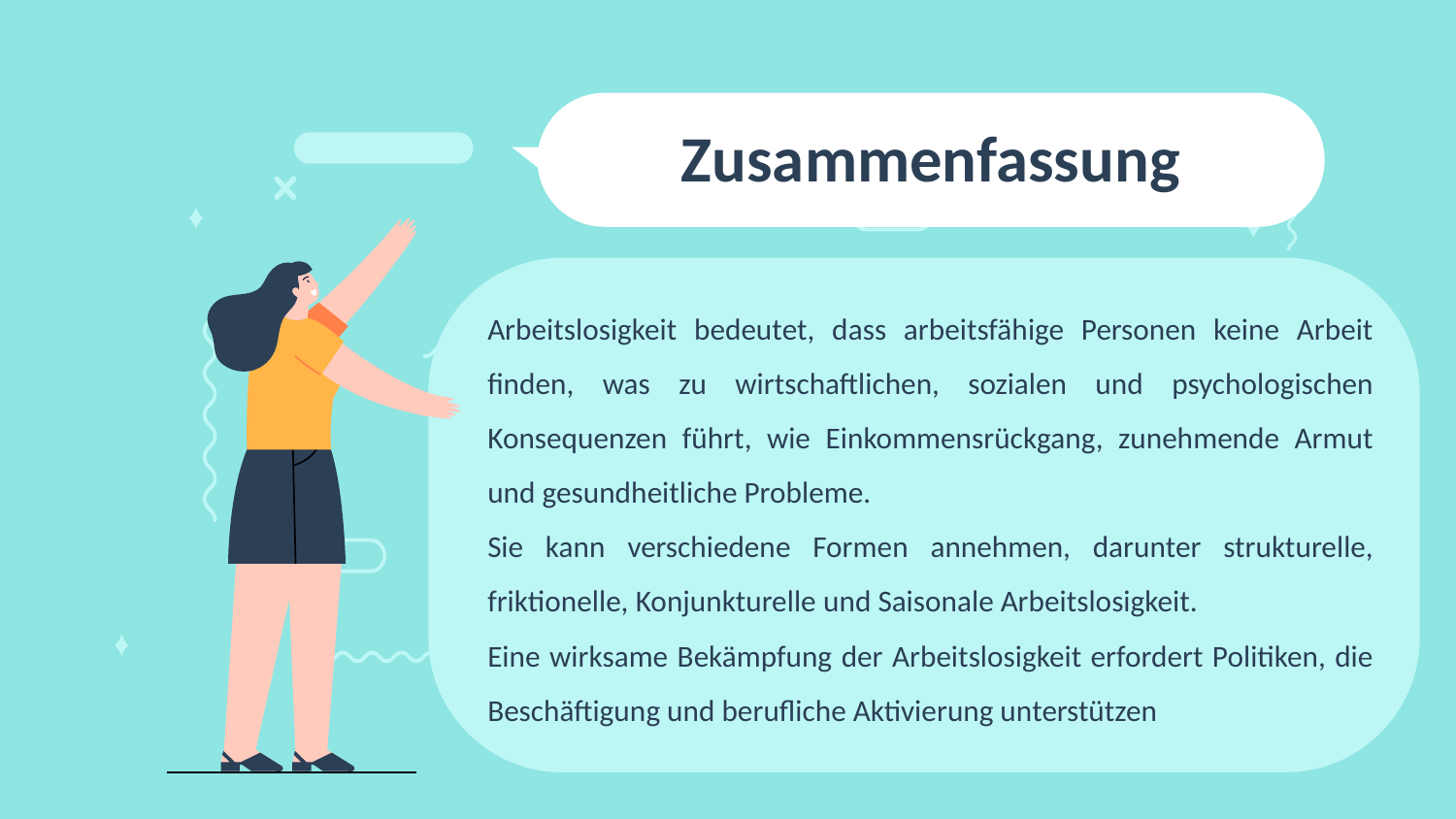

# Zusammenfassung

Arbeitslosigkeit bedeutet, dass arbeitsfähige Personen keine Arbeit finden, was zu wirtschaftlichen, sozialen und psychologischen Konsequenzen führt, wie Einkommensrückgang, zunehmende Armut und gesundheitliche Probleme.
Sie kann verschiedene Formen annehmen, darunter strukturelle, friktionelle, Konjunkturelle und Saisonale Arbeitslosigkeit.
Eine wirksame Bekämpfung der Arbeitslosigkeit erfordert Politiken, die Beschäftigung und berufliche Aktivierung unterstützen